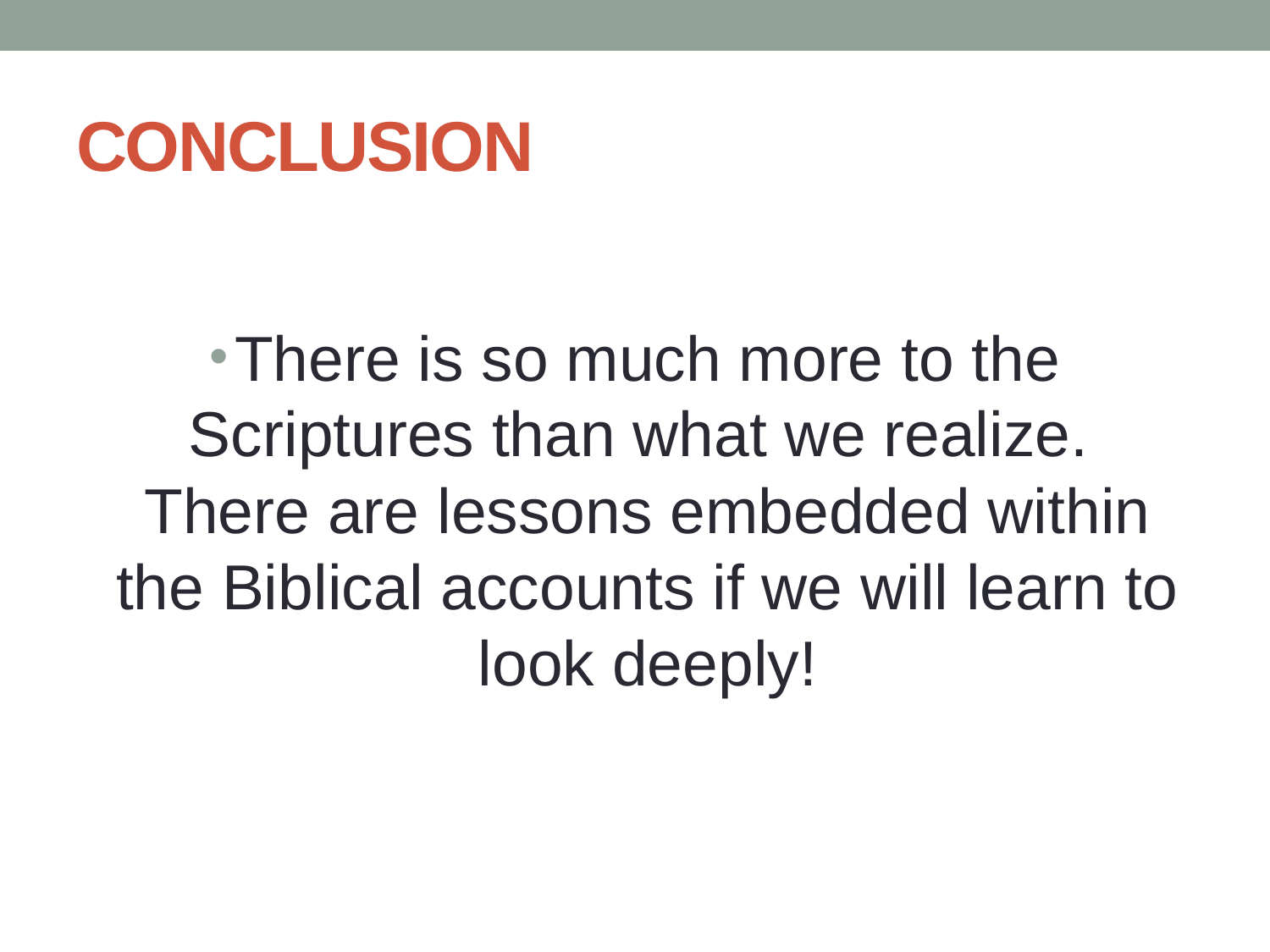

# CONCLUSION

There is so much more to the Scriptures than what we realize.  There are lessons embedded within the Biblical accounts if we will learn to look deeply!